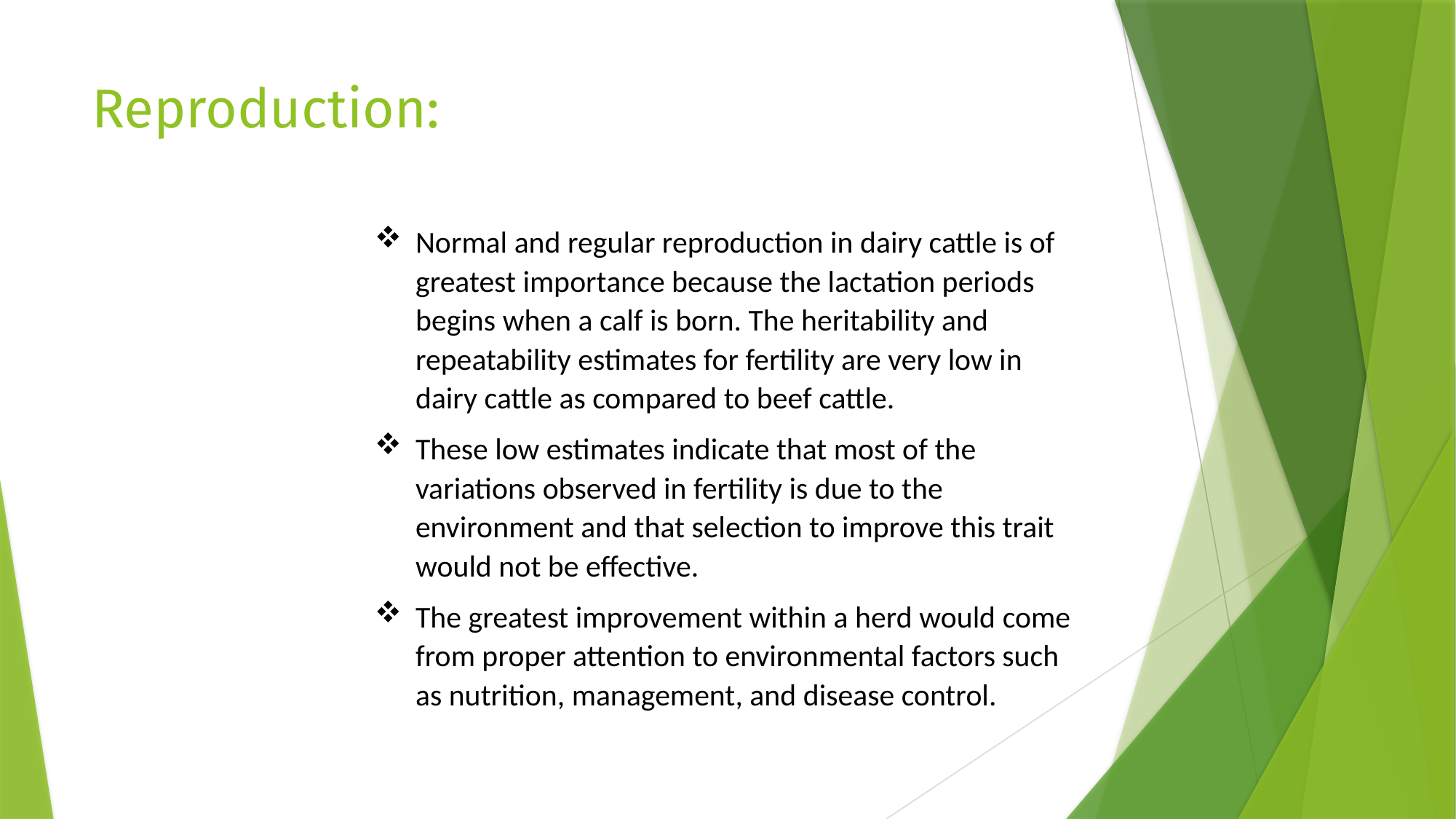

# Reproduction:
Normal and regular reproduction in dairy cattle is of greatest importance because the lactation periods begins when a calf is born. The heritability and repeatability estimates for fertility are very low in dairy cattle as compared to beef cattle.
These low estimates indicate that most of the variations observed in fertility is due to the environment and that selection to improve this trait would not be effective.
The greatest improvement within a herd would come from proper attention to environmental factors such as nutrition, management, and disease control.